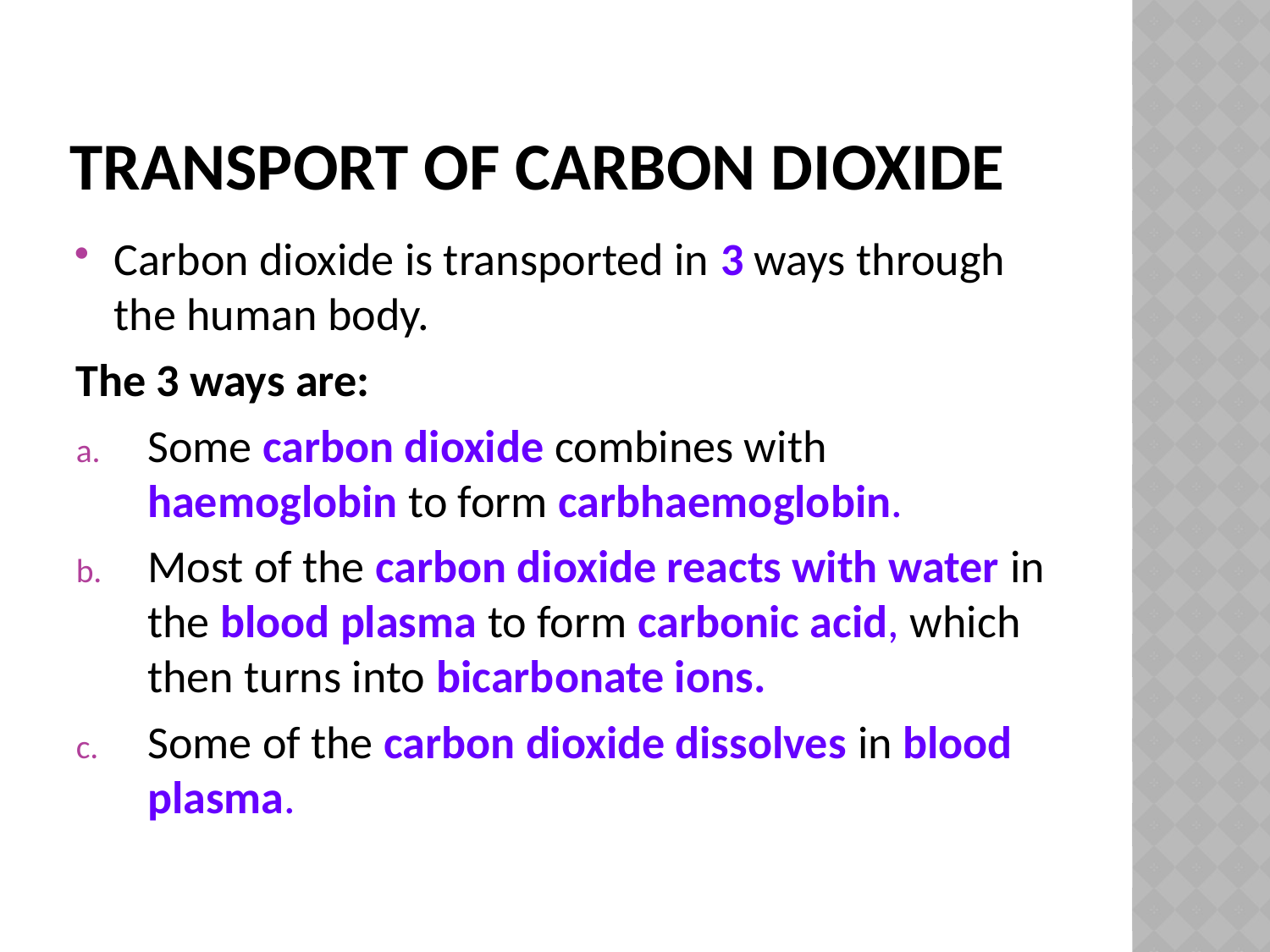

# Transport of carbon dioxide
Carbon dioxide is transported in 3 ways through the human body.
The 3 ways are:
Some carbon dioxide combines with haemoglobin to form carbhaemoglobin.
Most of the carbon dioxide reacts with water in the blood plasma to form carbonic acid, which then turns into bicarbonate ions.
Some of the carbon dioxide dissolves in blood plasma.